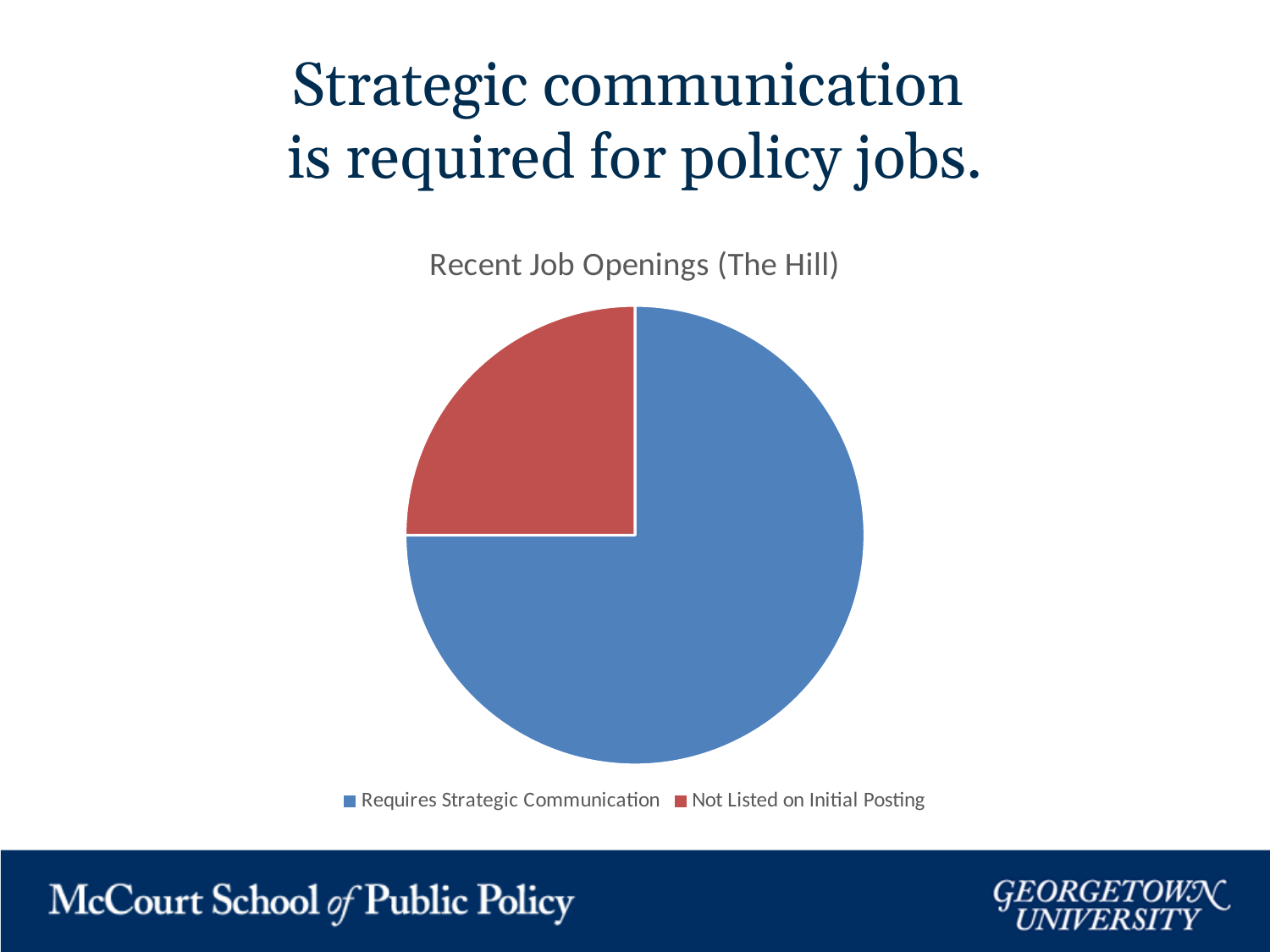

# Strategic communication is required for policy jobs.

### Chart: Recent Job Openings (The Hill)

| Category | Jobs |
|---|---|
| Requires Strategic Communication | 15.0 |
| Not Listed on Initial Posting | 5.0 |